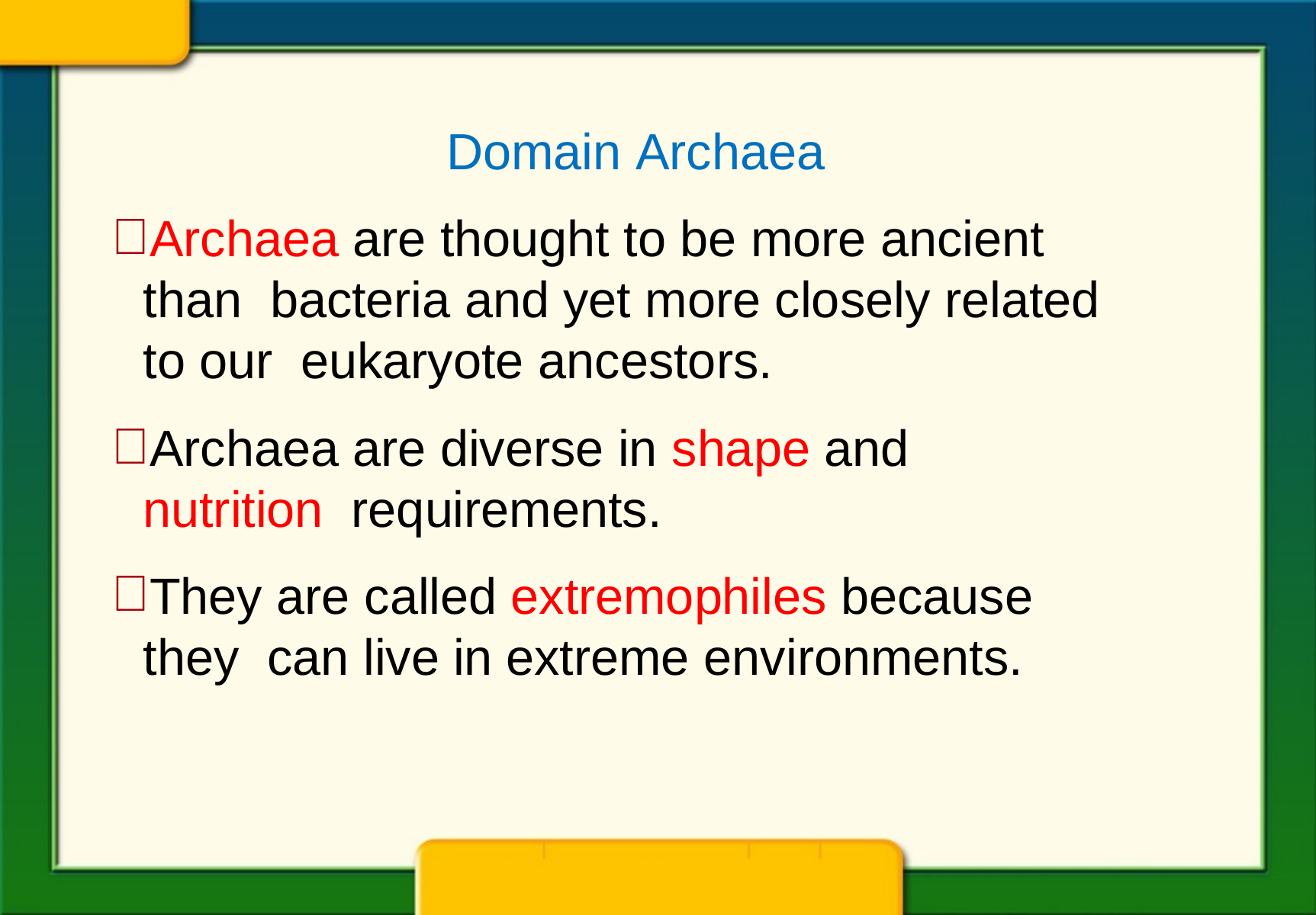

Domain Archaea
Archaea are thought to be more ancient than  bacteria and yet more closely related to our  eukaryote ancestors.
Archaea are diverse in shape and nutrition  requirements.
They are called extremophiles because they  can live in extreme environments.